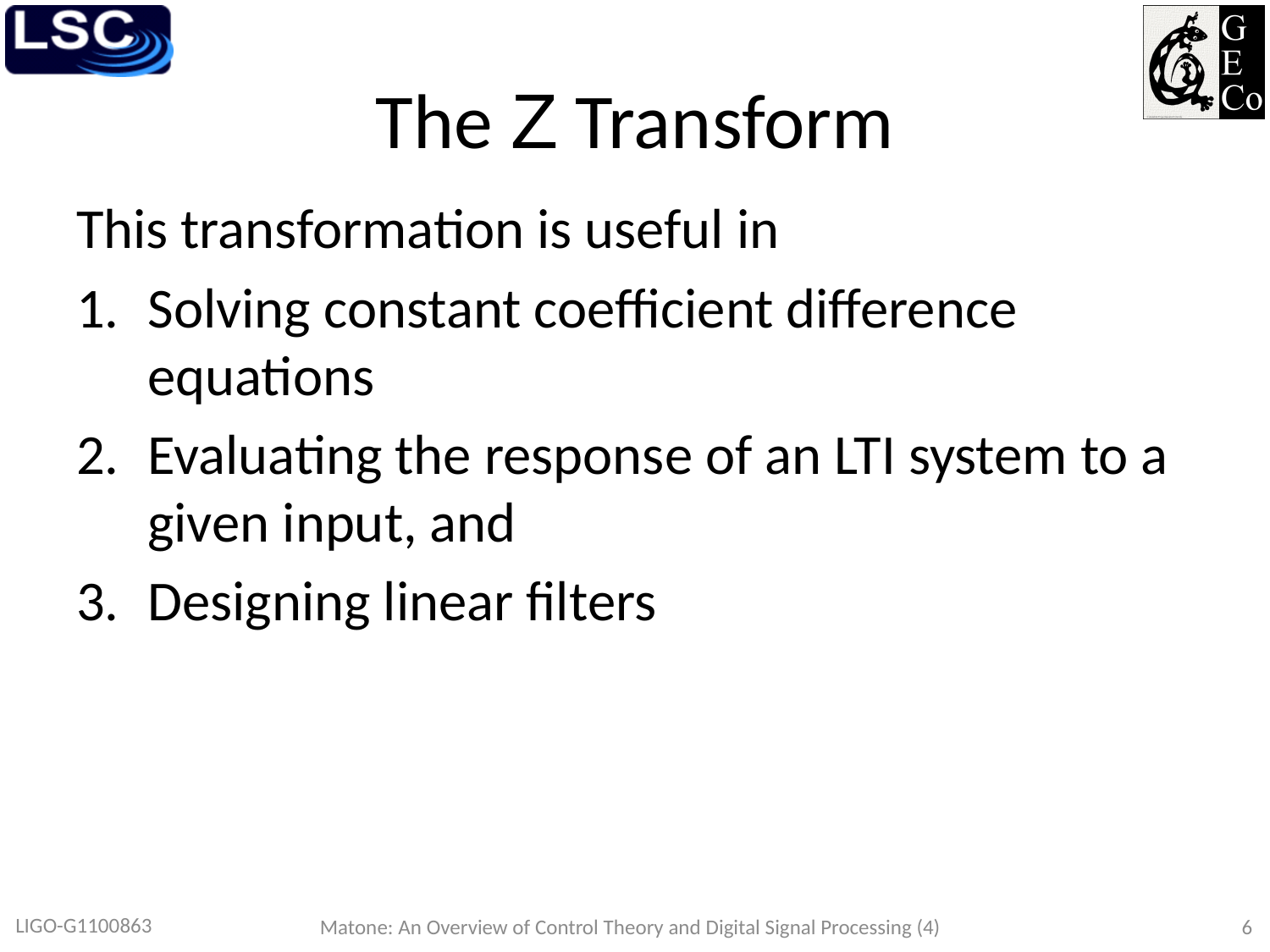

# The Z Transform
This transformation is useful in
Solving constant coefficient difference equations
Evaluating the response of an LTI system to a given input, and
Designing linear filters

LIGO-G1100863
Matone: An Overview of Control Theory and Digital Signal Processing (4)
6